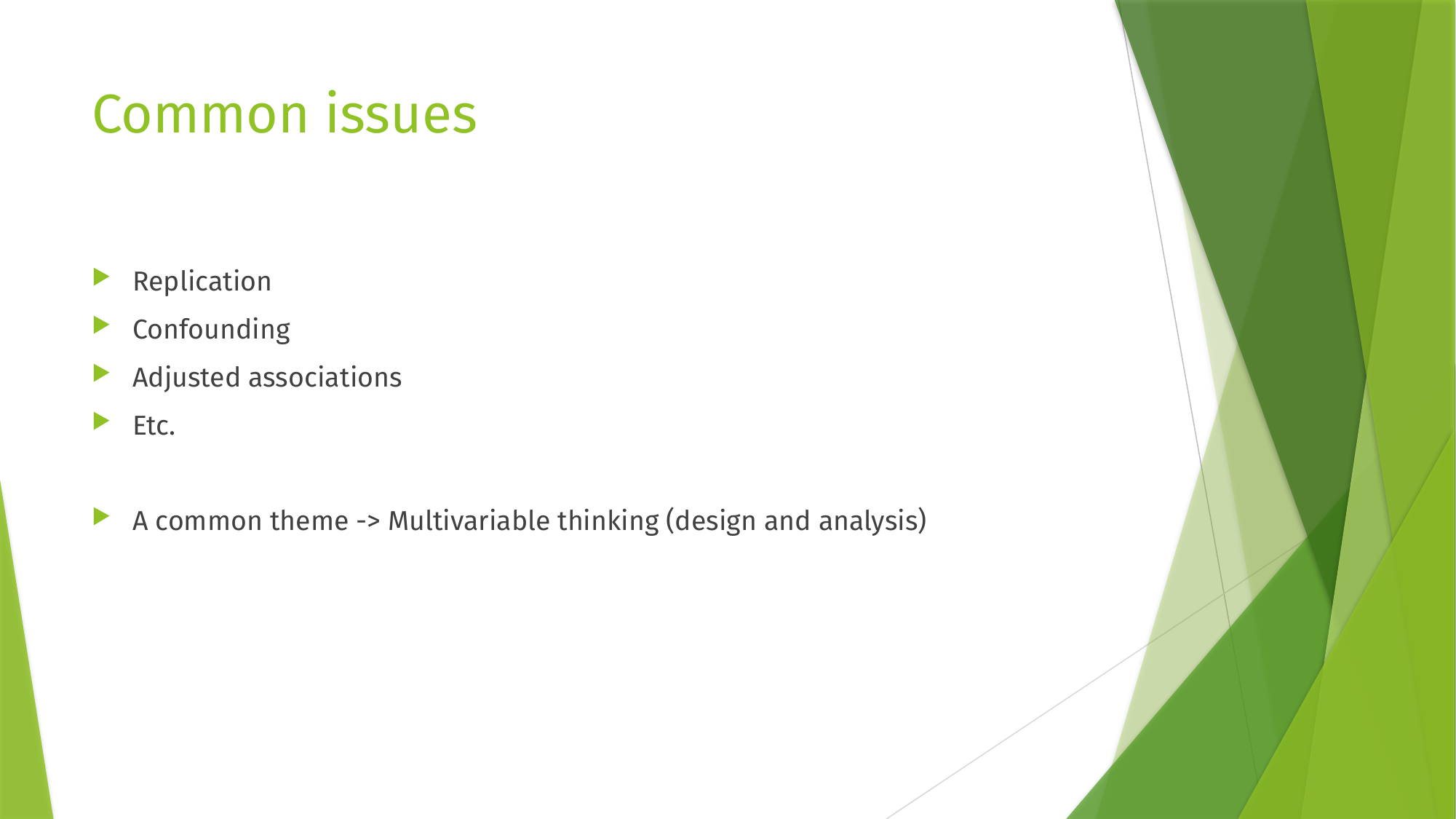

# Common issues
Replication
Confounding
Adjusted associations
Etc.

A common theme -> Multivariable thinking (design and analysis)